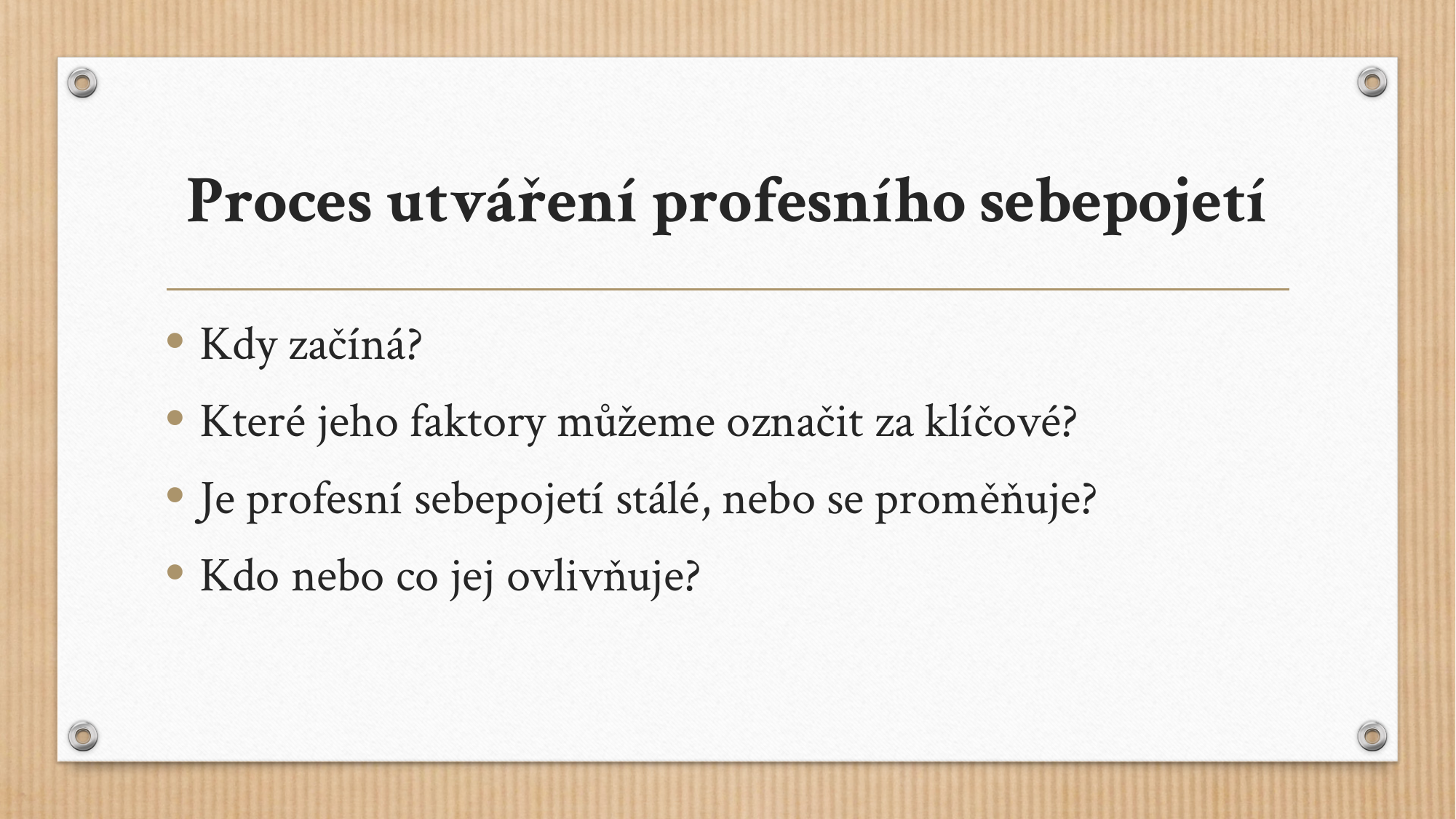

# Proces utváření profesního sebepojetí
Kdy začíná?
Které jeho faktory můžeme označit za klíčové?
Je profesní sebepojetí stálé, nebo se proměňuje?
Kdo nebo co jej ovlivňuje?